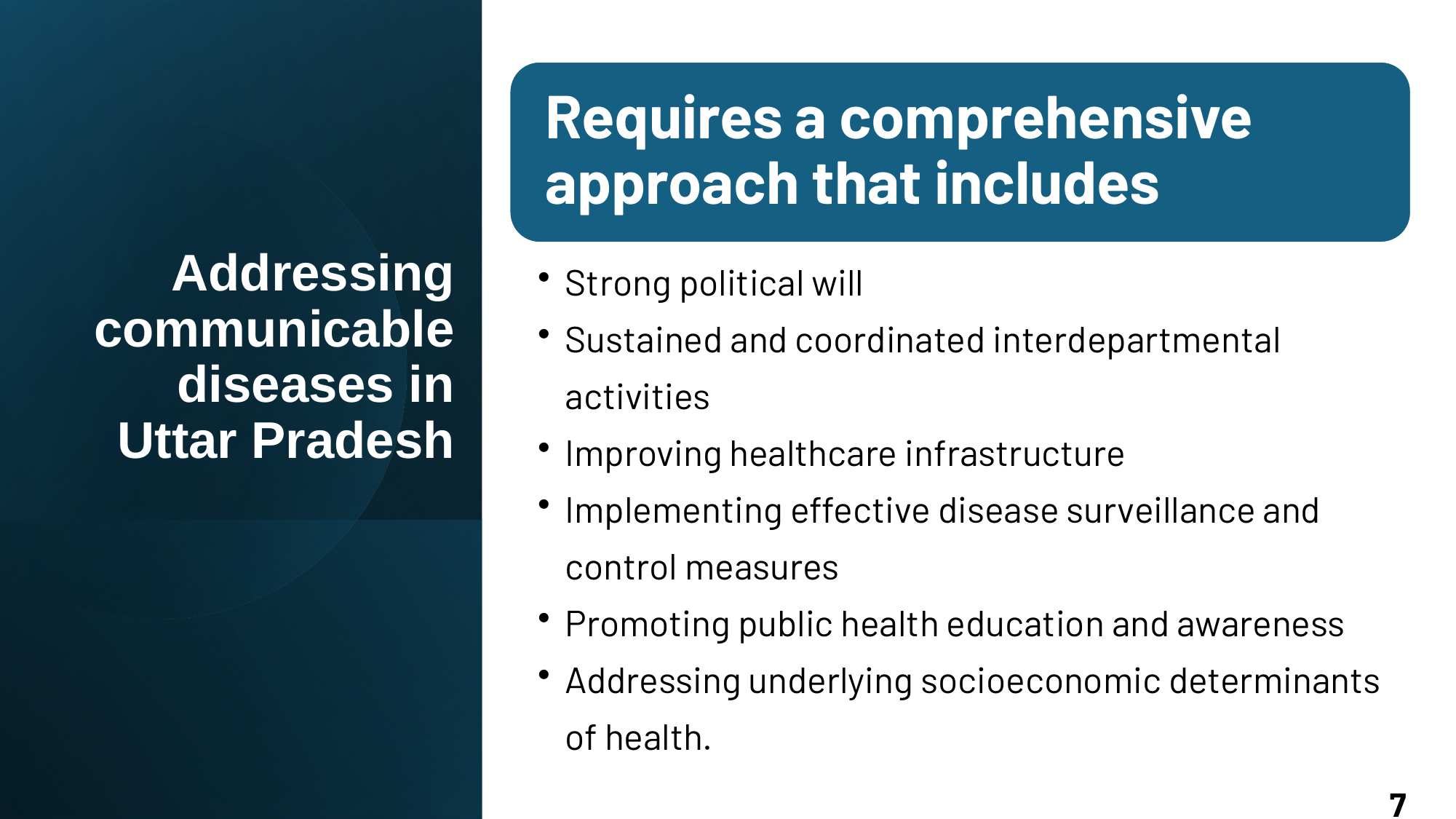

Requires a comprehensive approach that includes
Strong political will
Sustained and coordinated interdepartmental activities
Improving healthcare infrastructure
Implementing effective disease surveillance and control measures
Promoting public health education and awareness
Addressing underlying socioeconomic determinants of health.

Addressing communicable diseases in Uttar Pradesh

7